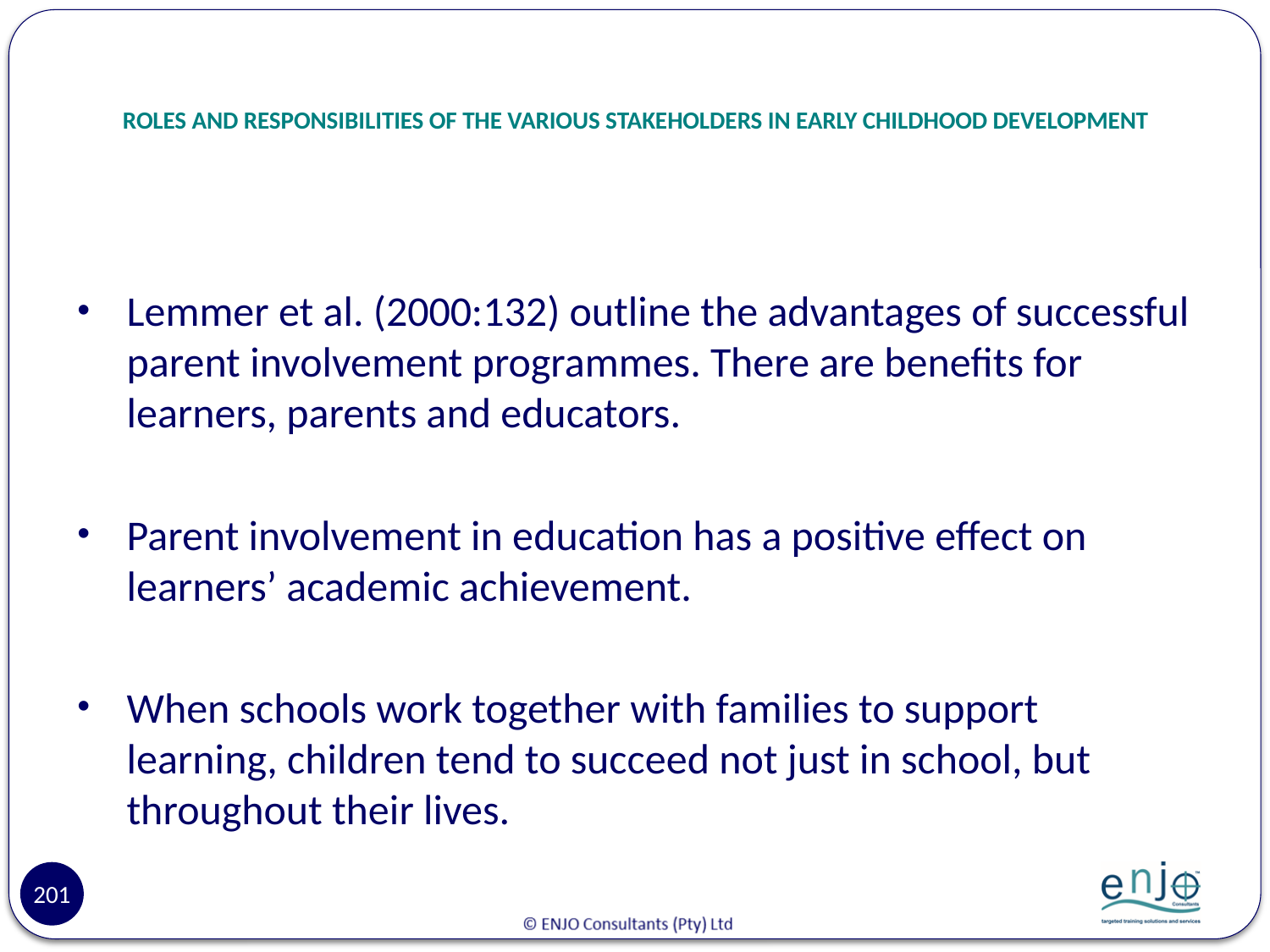

# ROLES AND RESPONSIBILITIES OF THE VARIOUS STAKEHOLDERS IN EARLY CHILDHOOD DEVELOPMENT
Lemmer et al. (2000:132) outline the advantages of successful parent involvement programmes. There are benefits for learners, parents and educators.

Parent involvement in education has a positive effect on learners’ academic achievement.

When schools work together with families to support learning, children tend to succeed not just in school, but throughout their lives.

201